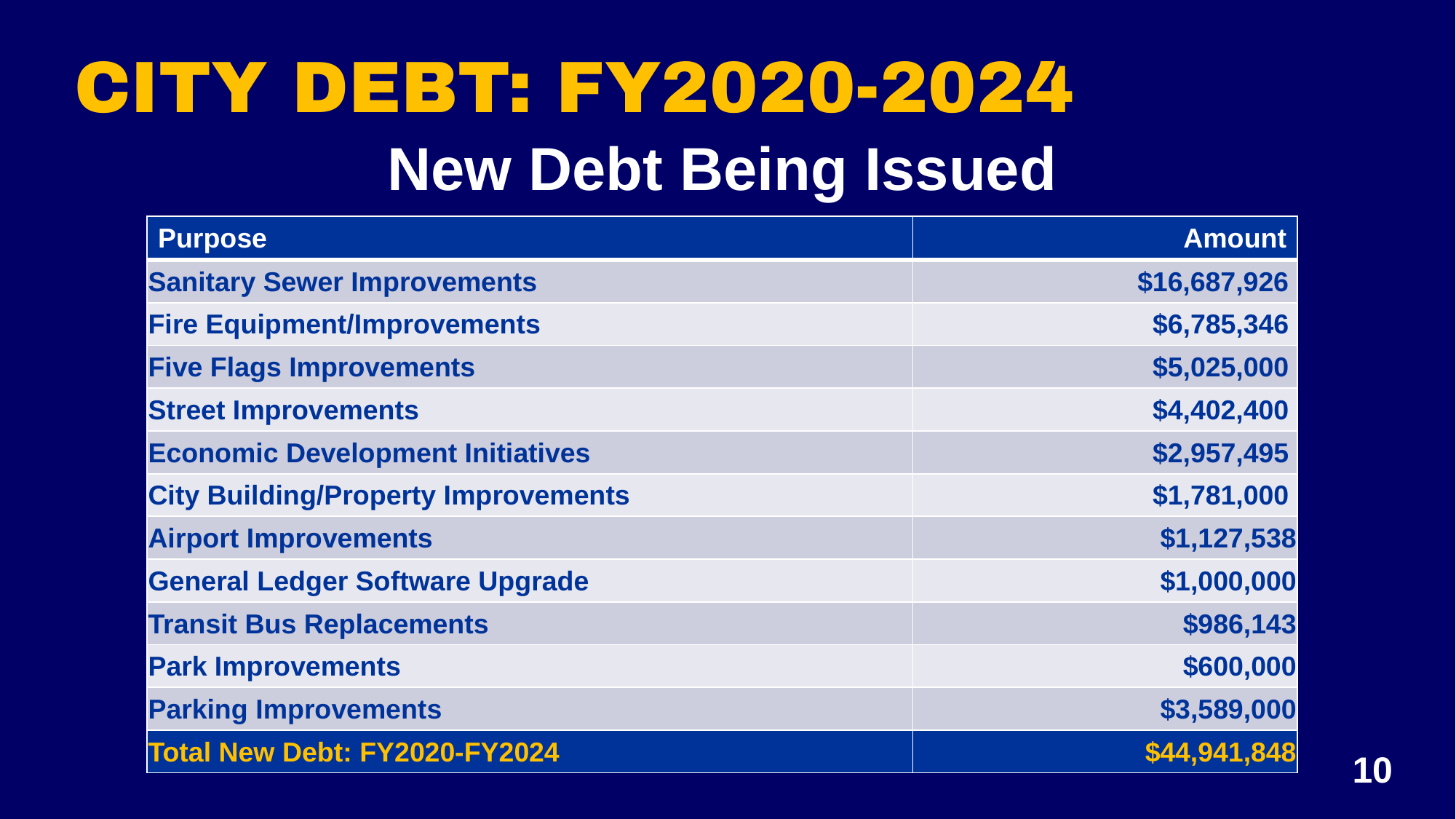

CITY DEBT: FY2020-2024
New Debt Being Issued
| Purpose | Amount |
| --- | --- |
| Sanitary Sewer Improvements | $16,687,926 |
| Fire Equipment/Improvements | $6,785,346 |
| Five Flags Improvements | $5,025,000 |
| Street Improvements | $4,402,400 |
| Economic Development Initiatives | $2,957,495 |
| City Building/Property Improvements | $1,781,000 |
| Airport Improvements | $1,127,538 |
| General Ledger Software Upgrade | $1,000,000 |
| Transit Bus Replacements | $986,143 |
| Park Improvements | $600,000 |
| Parking Improvements | $3,589,000 |
| Total New Debt: FY2020-FY2024 | $44,941,848 |